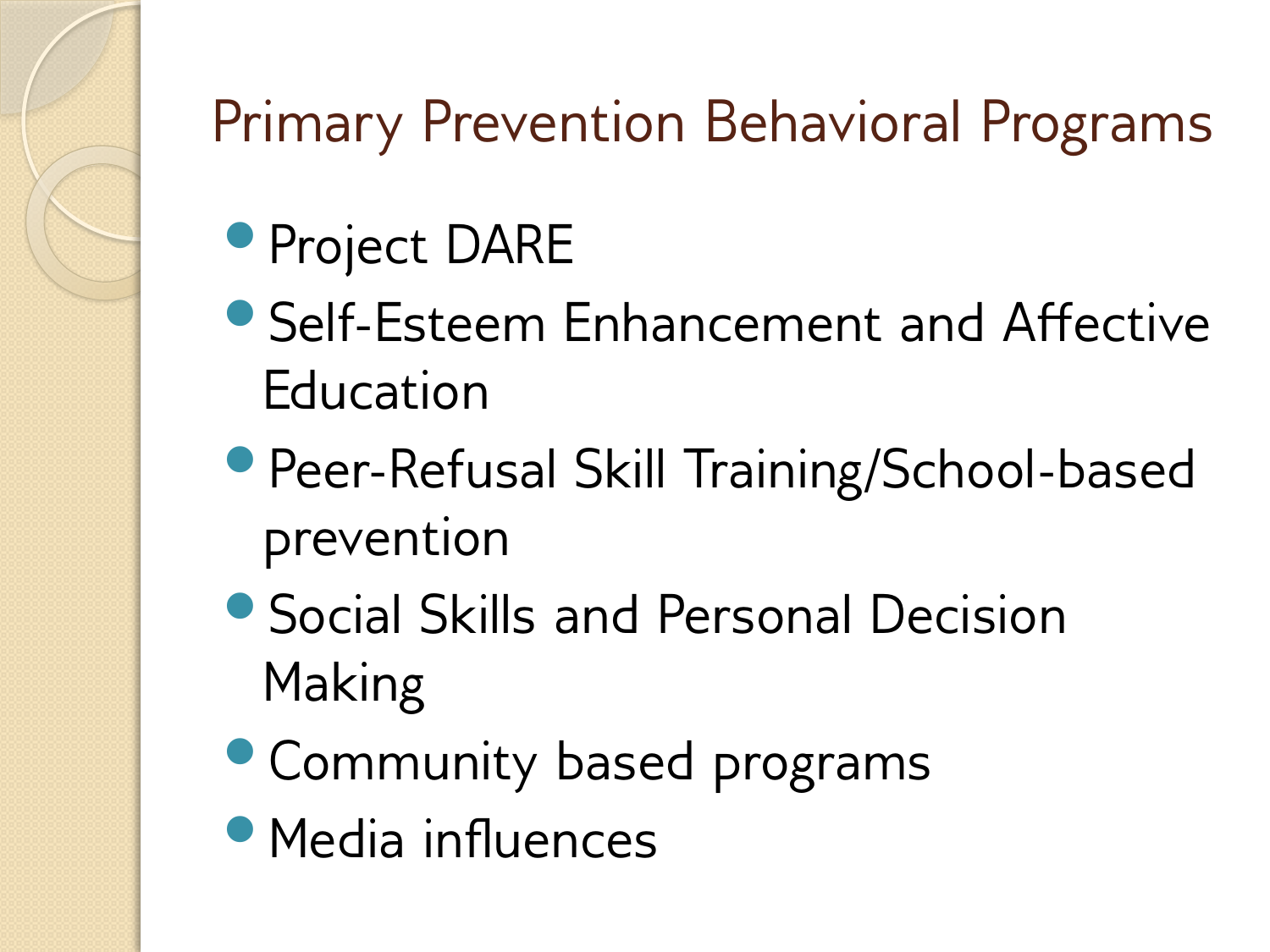

# Primary Prevention Behavioral Programs
Project DARE
Self-Esteem Enhancement and Affective Education
Peer-Refusal Skill Training/School-based prevention
Social Skills and Personal Decision Making
Community based programs
Media influences